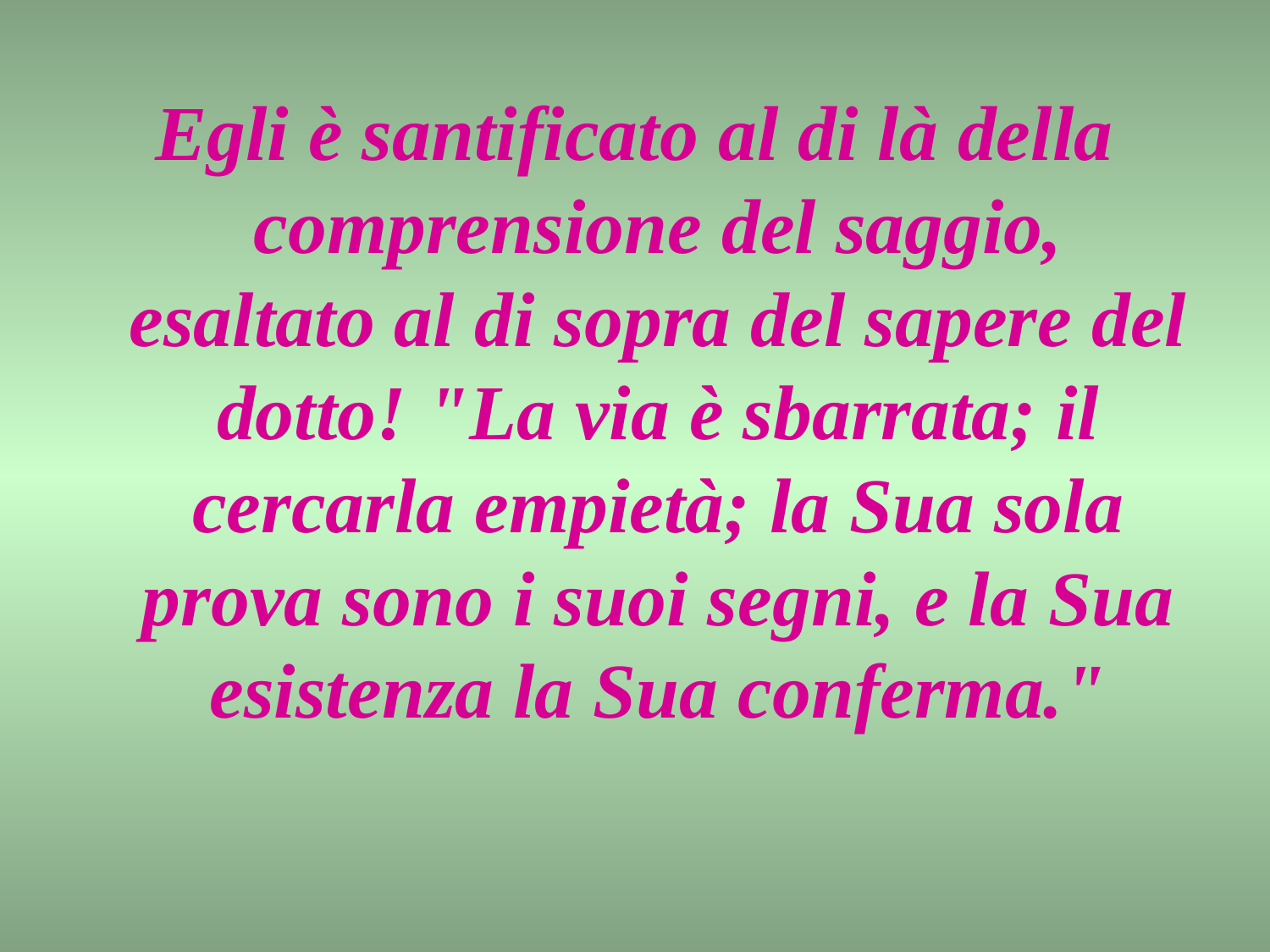

Egli è santificato al di là della comprensione del saggio, esaltato al di sopra del sapere del dotto! "La via è sbarrata; il cercarla empietà; la Sua sola prova sono i suoi segni, e la Sua esistenza la Sua conferma."